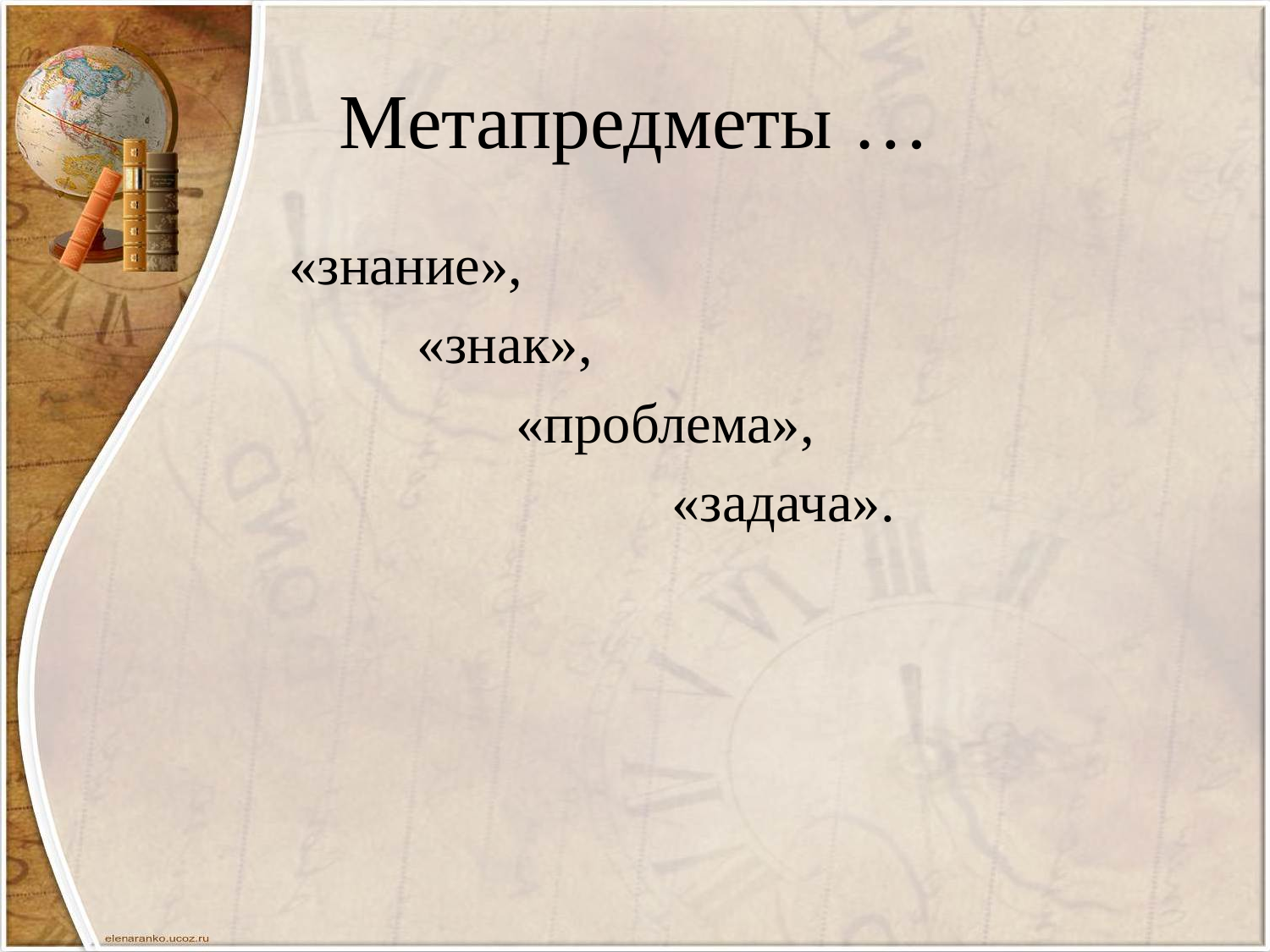

# Метапредметы …
               «знание»,
                        «знак»,
                               «проблема»,
                                          «задача».